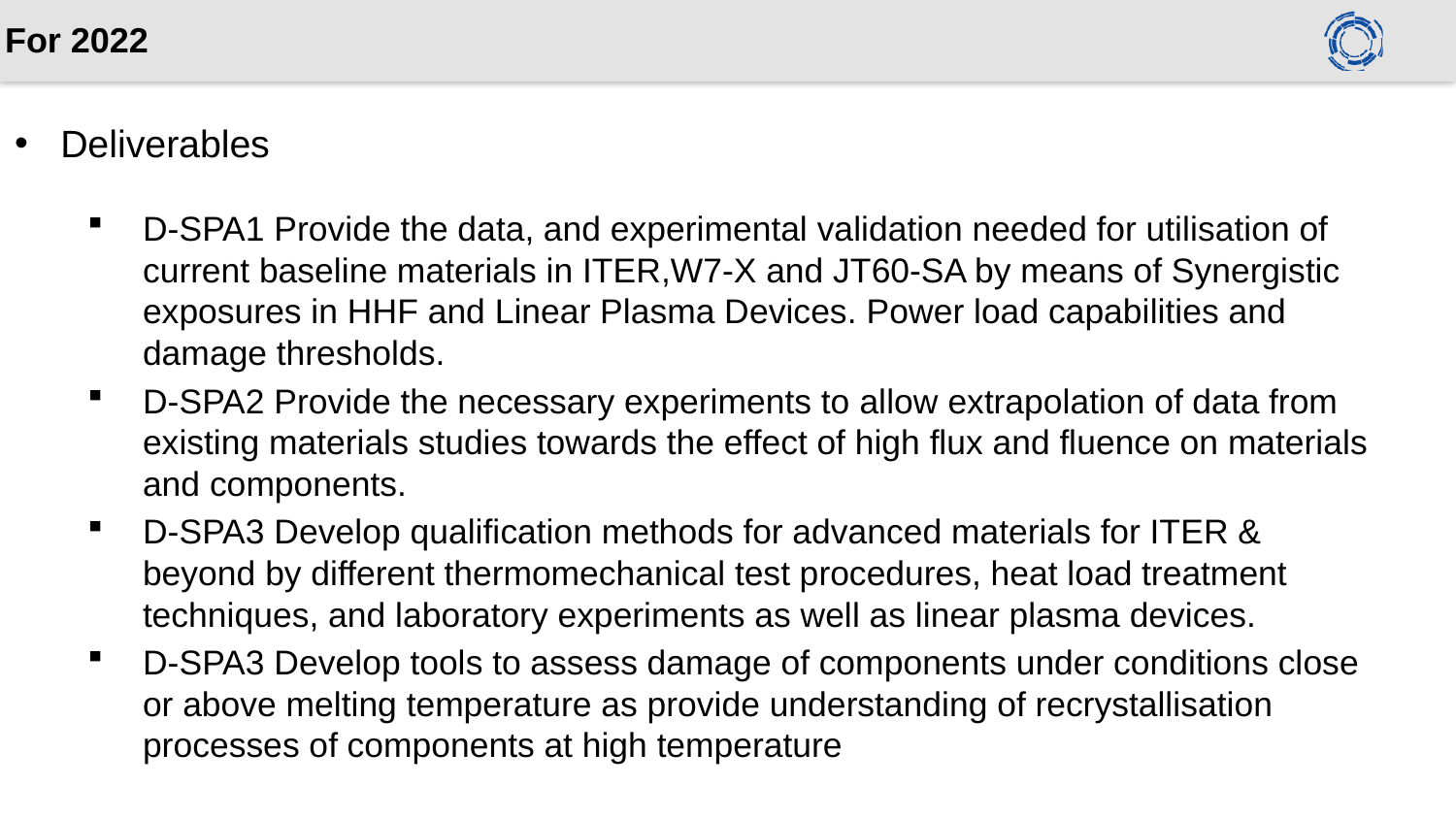

8
# For 2022
Deliverables
D-SPA1 Provide the data, and experimental validation needed for utilisation of current baseline materials in ITER,W7-X and JT60-SA by means of Synergistic exposures in HHF and Linear Plasma Devices. Power load capabilities and damage thresholds.
D-SPA2 Provide the necessary experiments to allow extrapolation of data from existing materials studies towards the effect of high flux and fluence on materials and components.
D-SPA3 Develop qualification methods for advanced materials for ITER & beyond by different thermomechanical test procedures, heat load treatment techniques, and laboratory experiments as well as linear plasma devices.
D-SPA3 Develop tools to assess damage of components under conditions close or above melting temperature as provide understanding of recrystallisation processes of components at high temperature